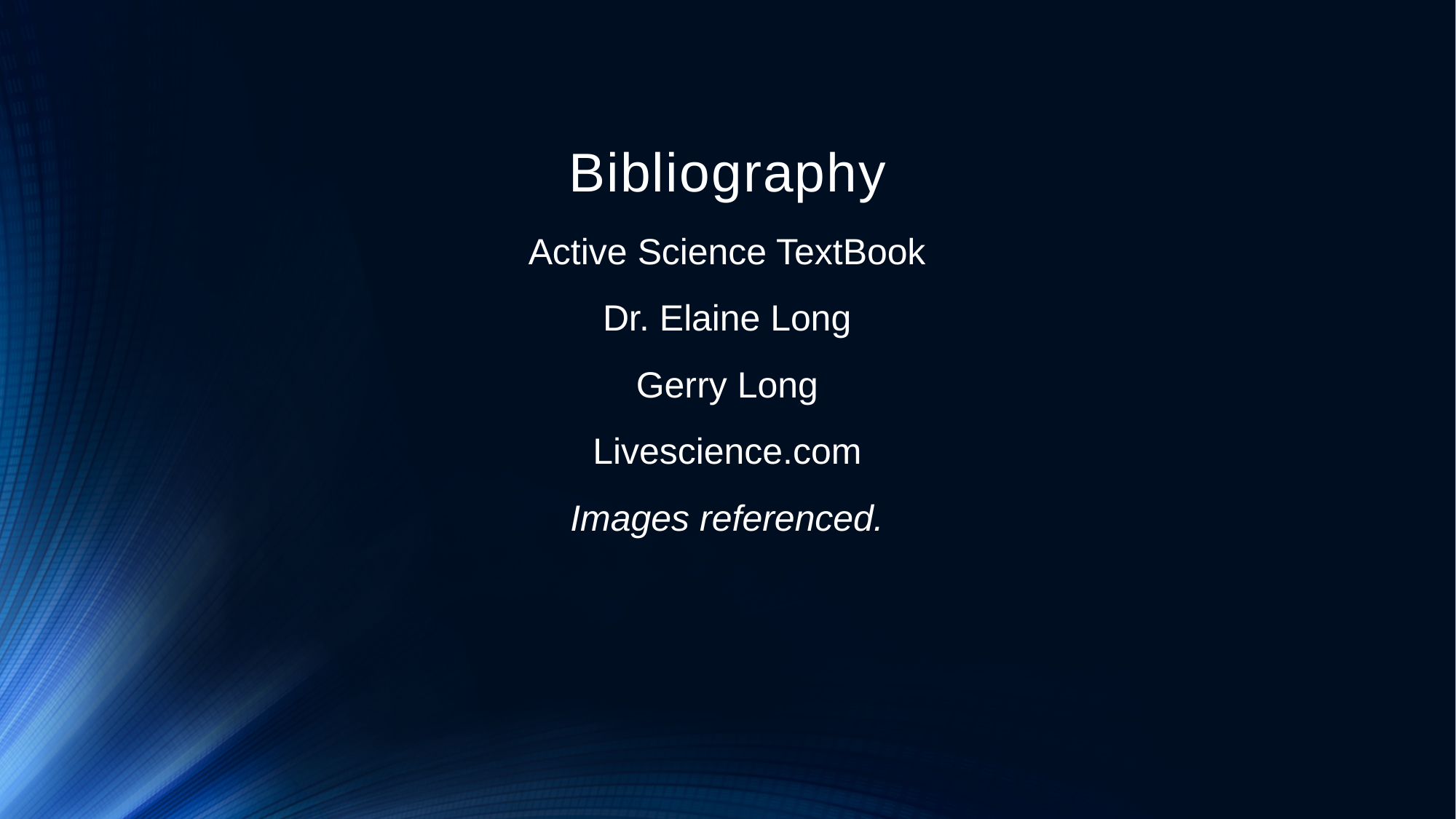

# Bibliography
Active Science TextBook
Dr. Elaine Long
Gerry Long
Livescience.com
Images referenced.